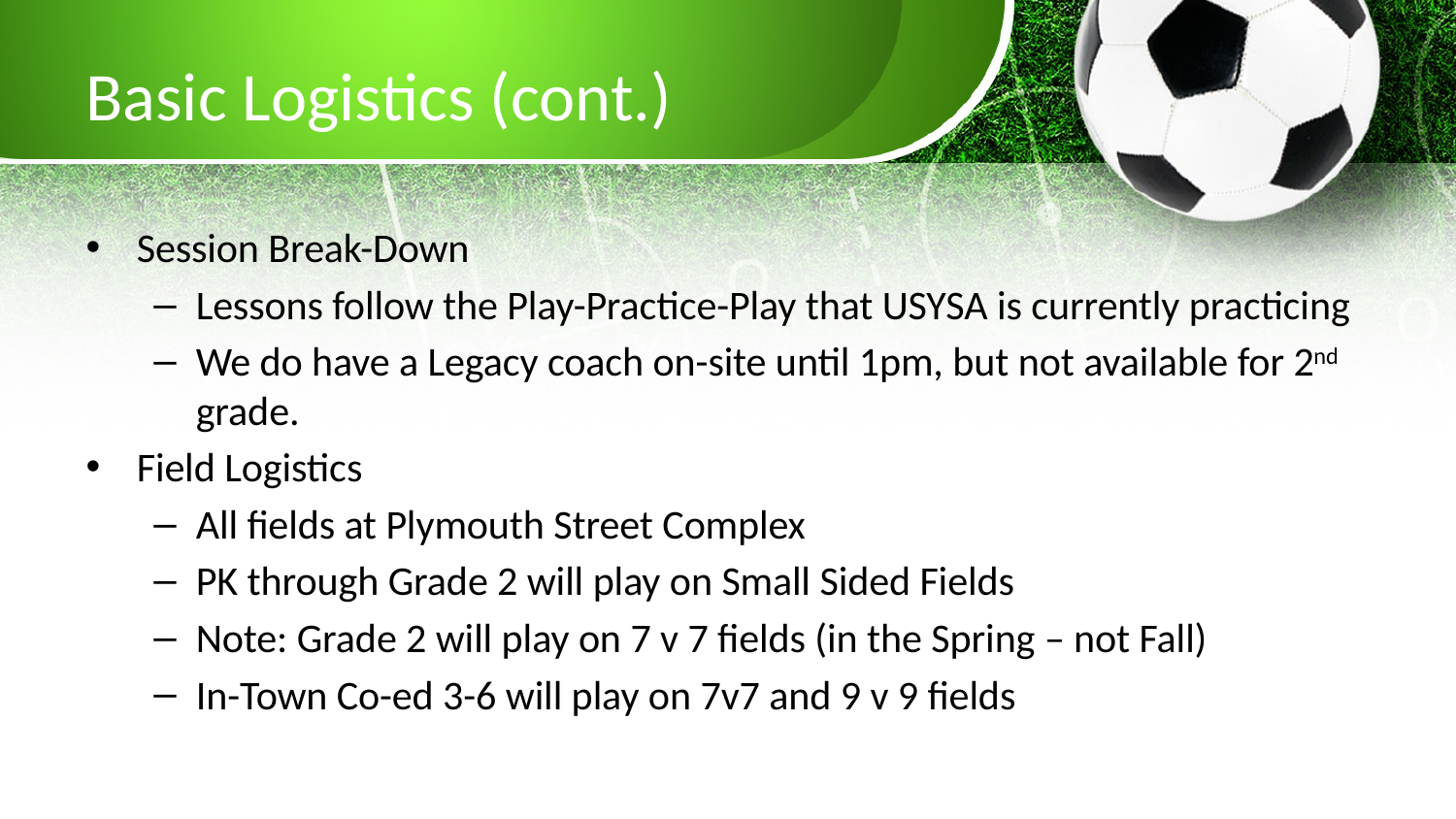

# Basic Logistics (cont.)
Session Break-Down
Lessons follow the Play-Practice-Play that USYSA is currently practicing
We do have a Legacy coach on-site until 1pm, but not available for 2nd grade.
Field Logistics
All fields at Plymouth Street Complex
PK through Grade 2 will play on Small Sided Fields
Note: Grade 2 will play on 7 v 7 fields (in the Spring – not Fall)
In-Town Co-ed 3-6 will play on 7v7 and 9 v 9 fields